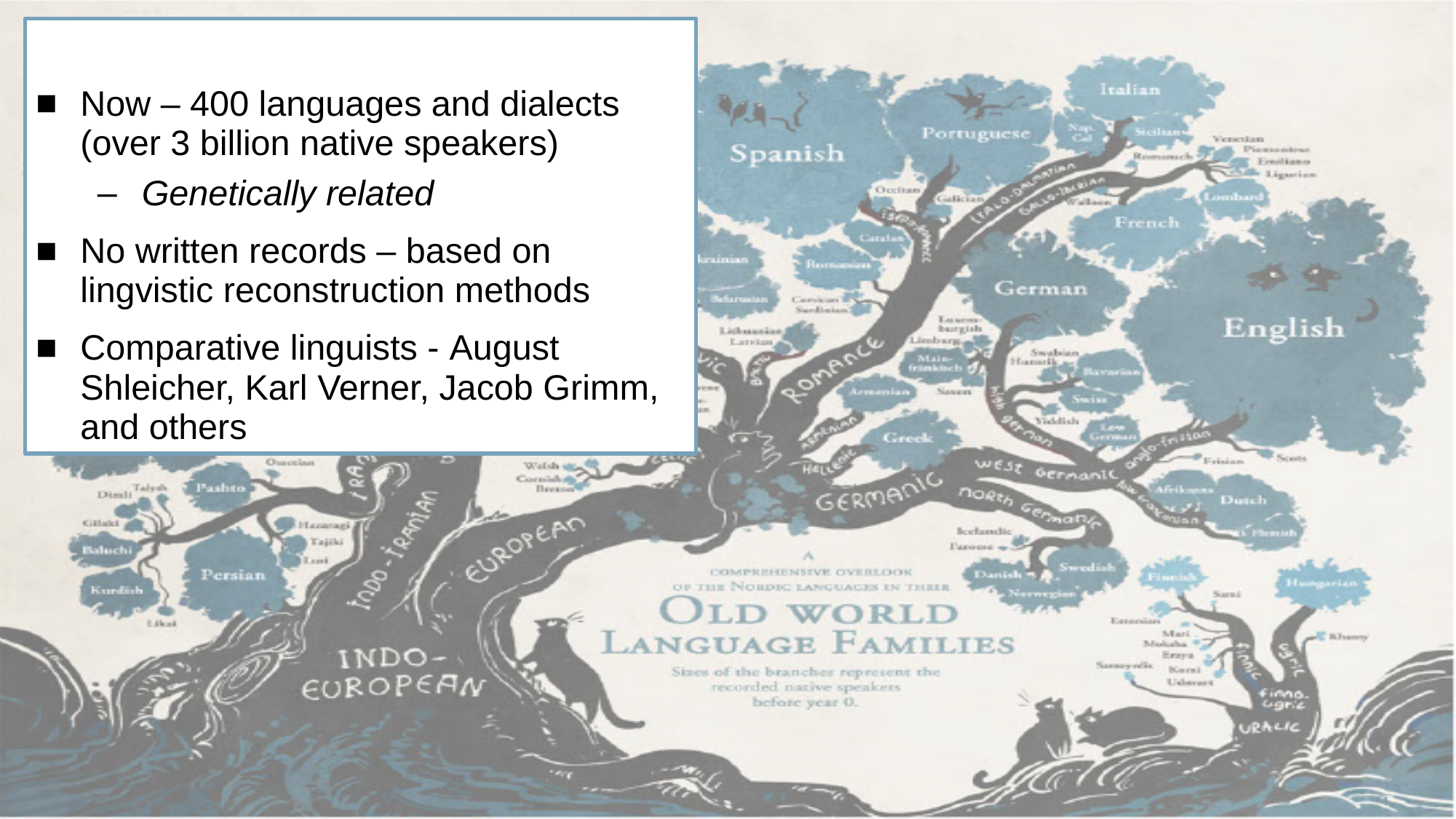

Now – 400 languages and dialects (over 3 billion native speakers)
Genetically related
No written records – based on lingvistic reconstruction methods
Comparative linguists - August Shleicher, Karl Verner, Jacob Grimm, and others